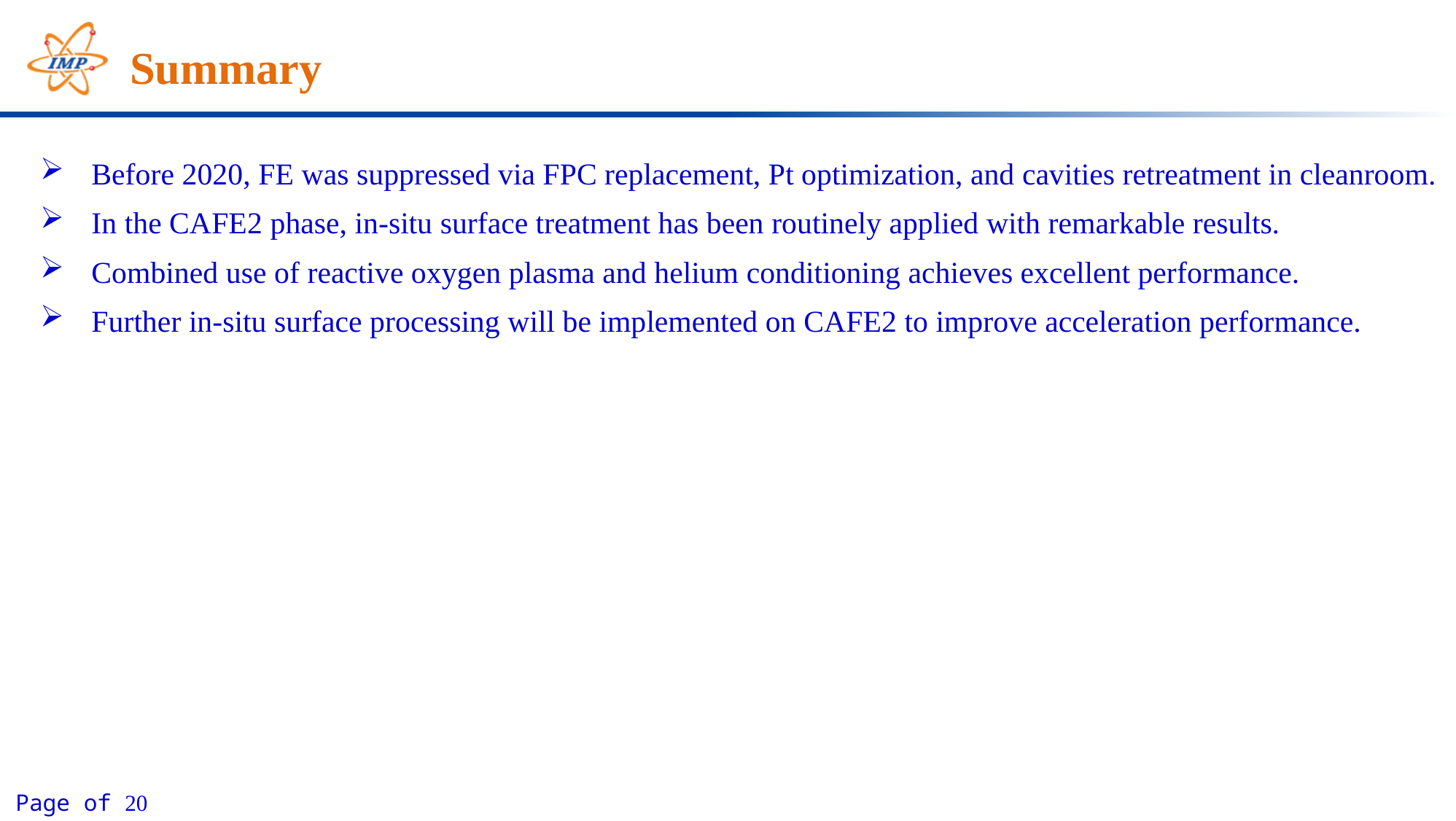

# Summary
Before 2020, FE was suppressed via FPC replacement, Pt optimization, and cavities retreatment in cleanroom.
In the CAFE2 phase, in-situ surface treatment has been routinely applied with remarkable results.
Combined use of reactive oxygen plasma and helium conditioning achieves excellent performance.
Further in-situ surface processing will be implemented on CAFE2 to improve acceleration performance.